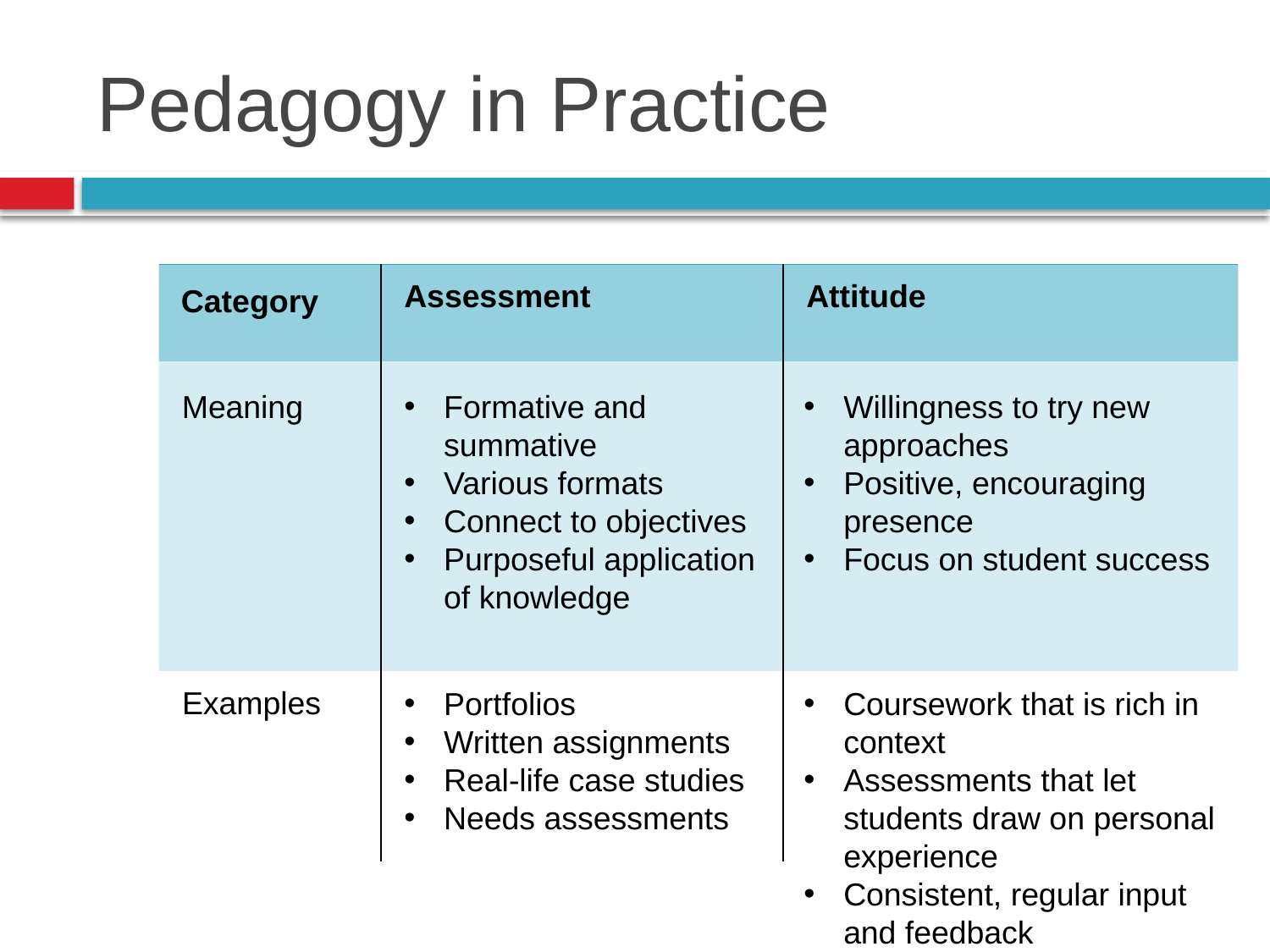

# Pedagogy in Practice
|  |  |  |
| --- | --- | --- |
|  |  |  |
|  |  |  |
Assessment
Attitude
Category
Meaning
Formative and summative
Various formats
Connect to objectives
Purposeful application of knowledge
Willingness to try new approaches
Positive, encouraging presence
Focus on student success
Examples
Portfolios
Written assignments
Real-life case studies
Needs assessments
Coursework that is rich in context
Assessments that let students draw on personal experience
Consistent, regular input and feedback